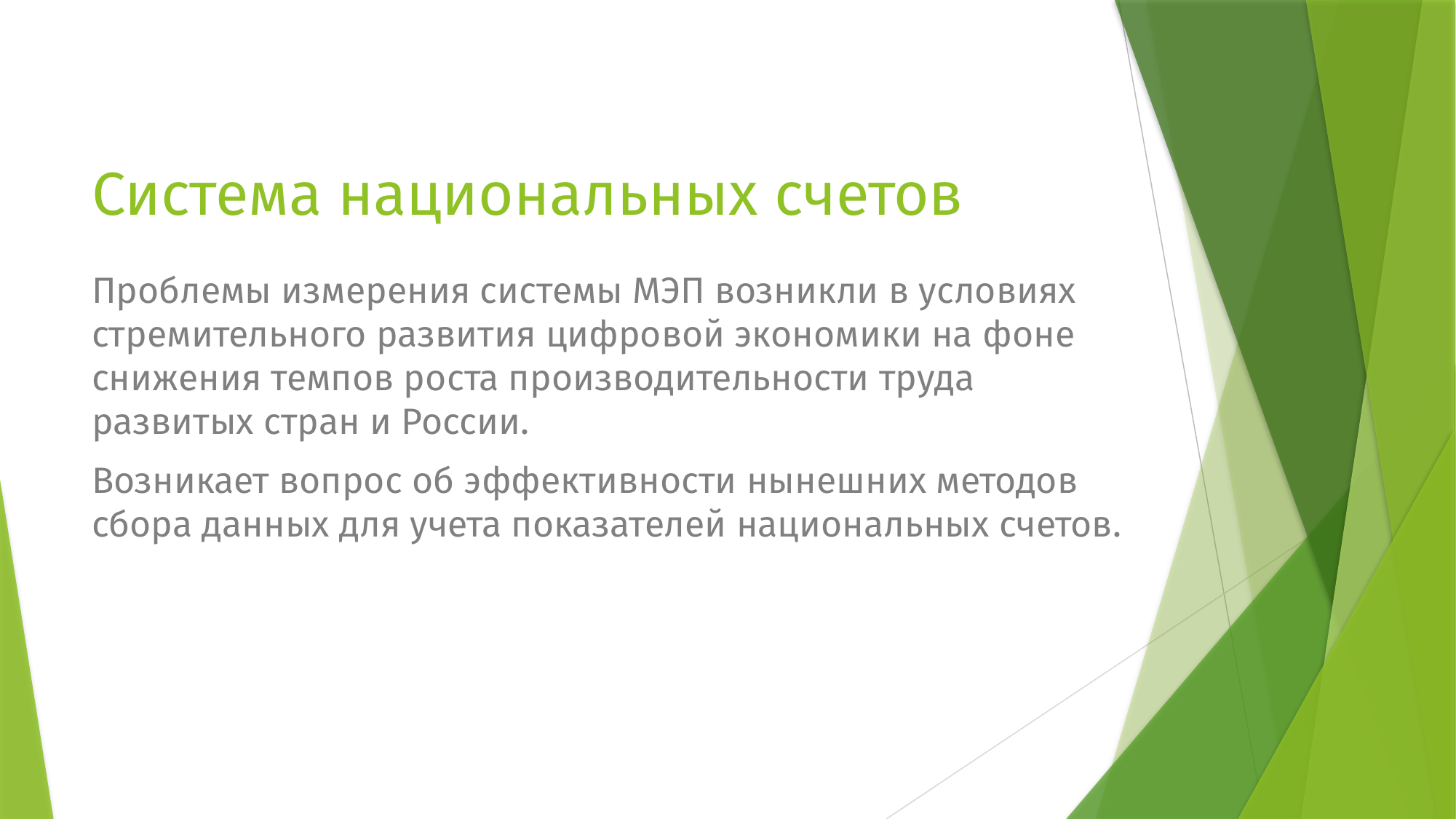

# Система национальных счетов
Проблемы измерения системы МЭП возникли в условиях стремительного развития цифровой экономики на фоне снижения темпов роста производительности труда развитых стран и России.
Возникает вопрос об эффективности нынешних методов сбора данных для учета показателей национальных счетов.